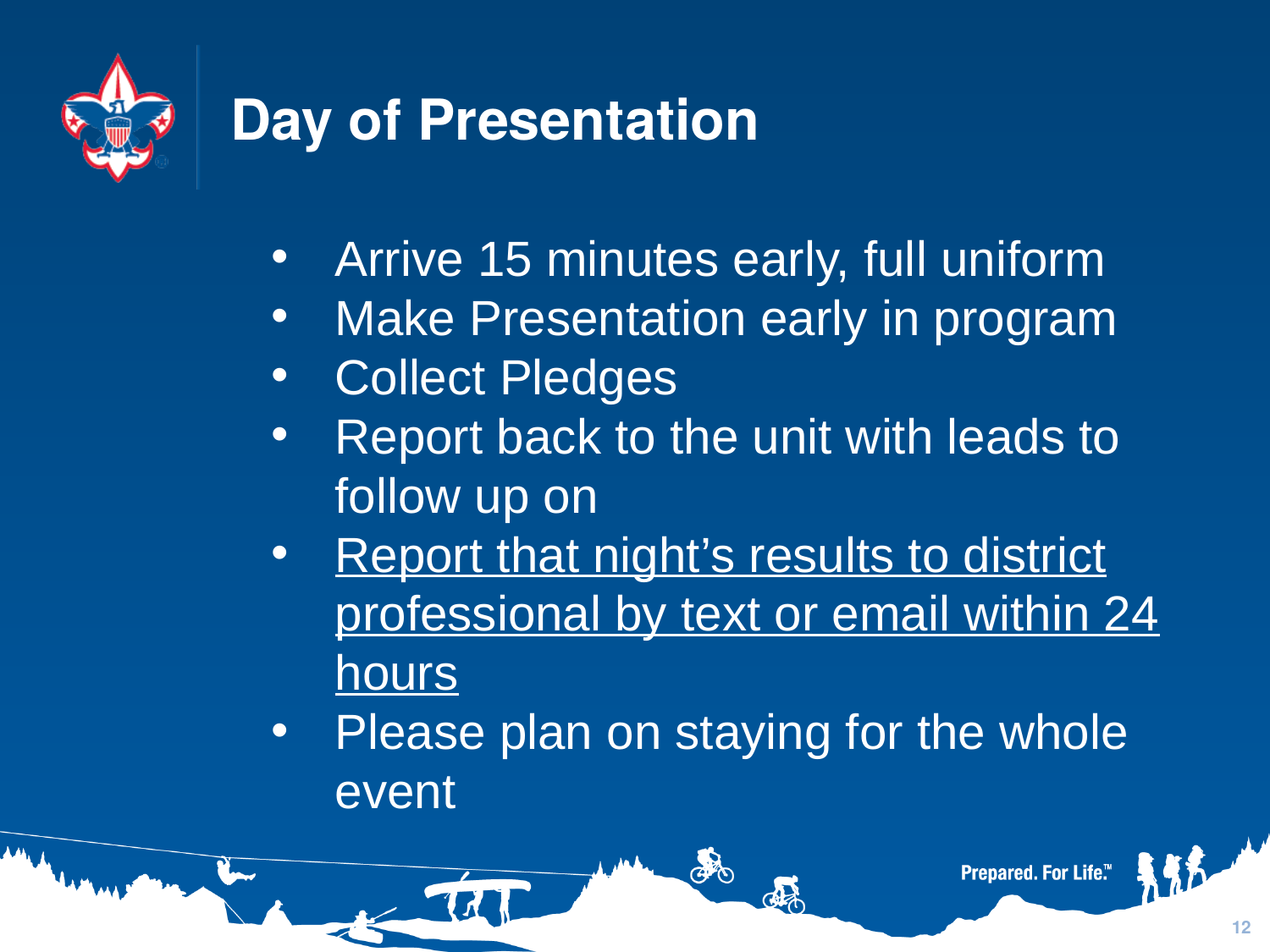

# Day of Presentation
Arrive 15 minutes early, full uniform
Make Presentation early in program
Collect Pledges
Report back to the unit with leads to follow up on
Report that night’s results to district professional by text or email within 24 hours
Please plan on staying for the whole event

12